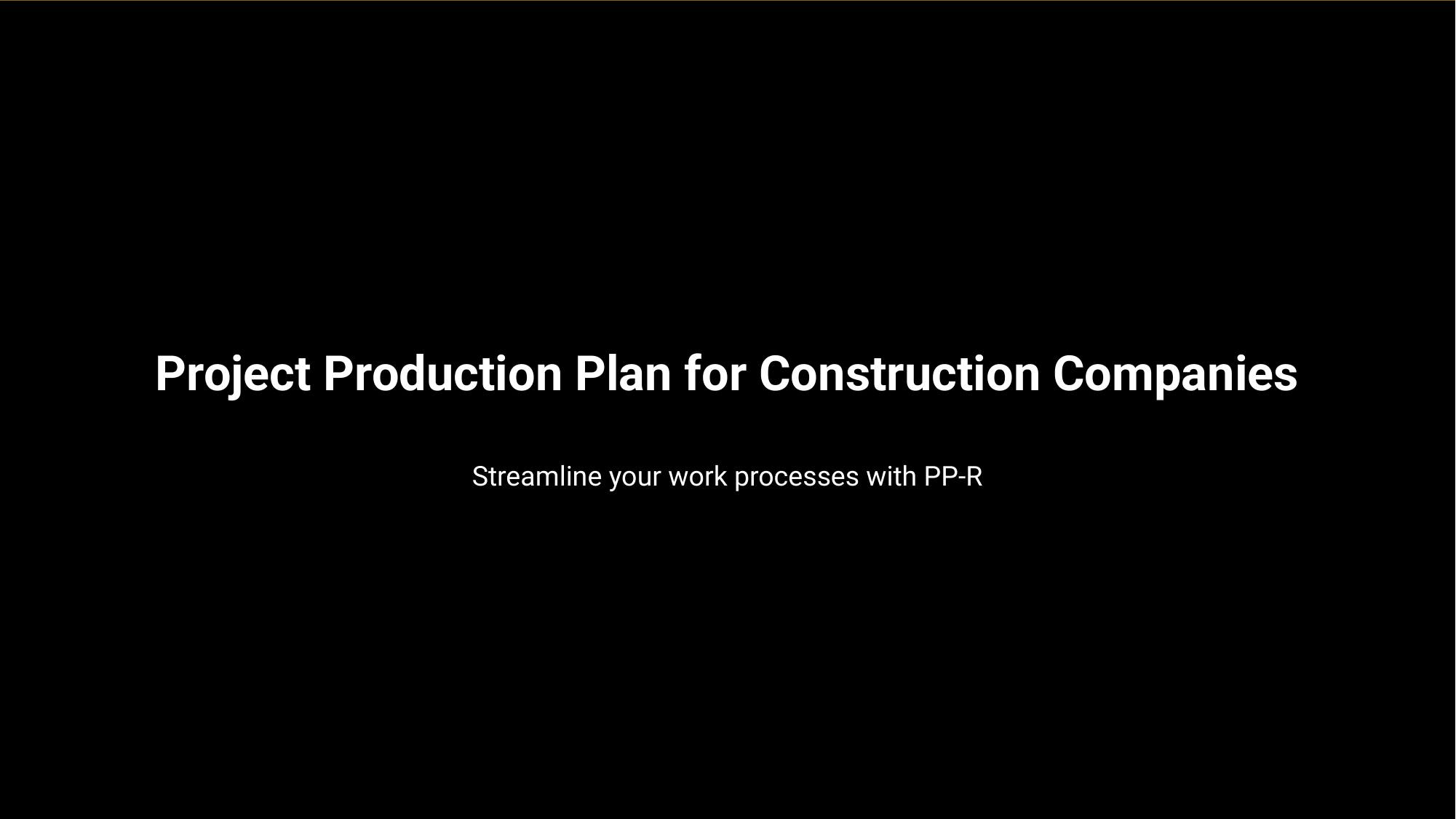

Project Production Plan for Construction Companies
Streamline your work processes with PP-R